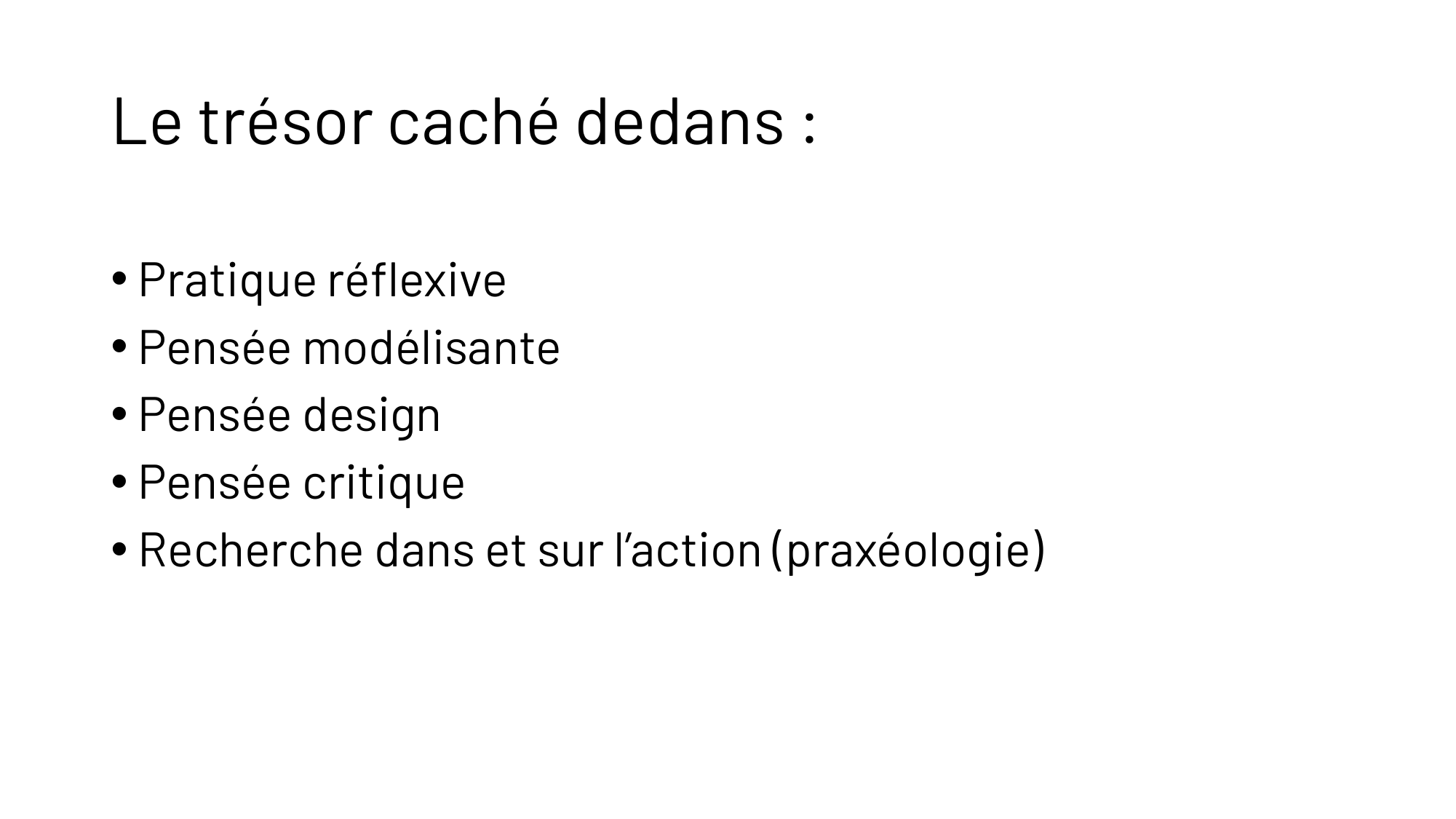

# Le trésor caché dedans :

Pratique réflexive
Pensée modélisante
Pensée design
Pensée critique
Recherche dans et sur l’action (praxéologie)